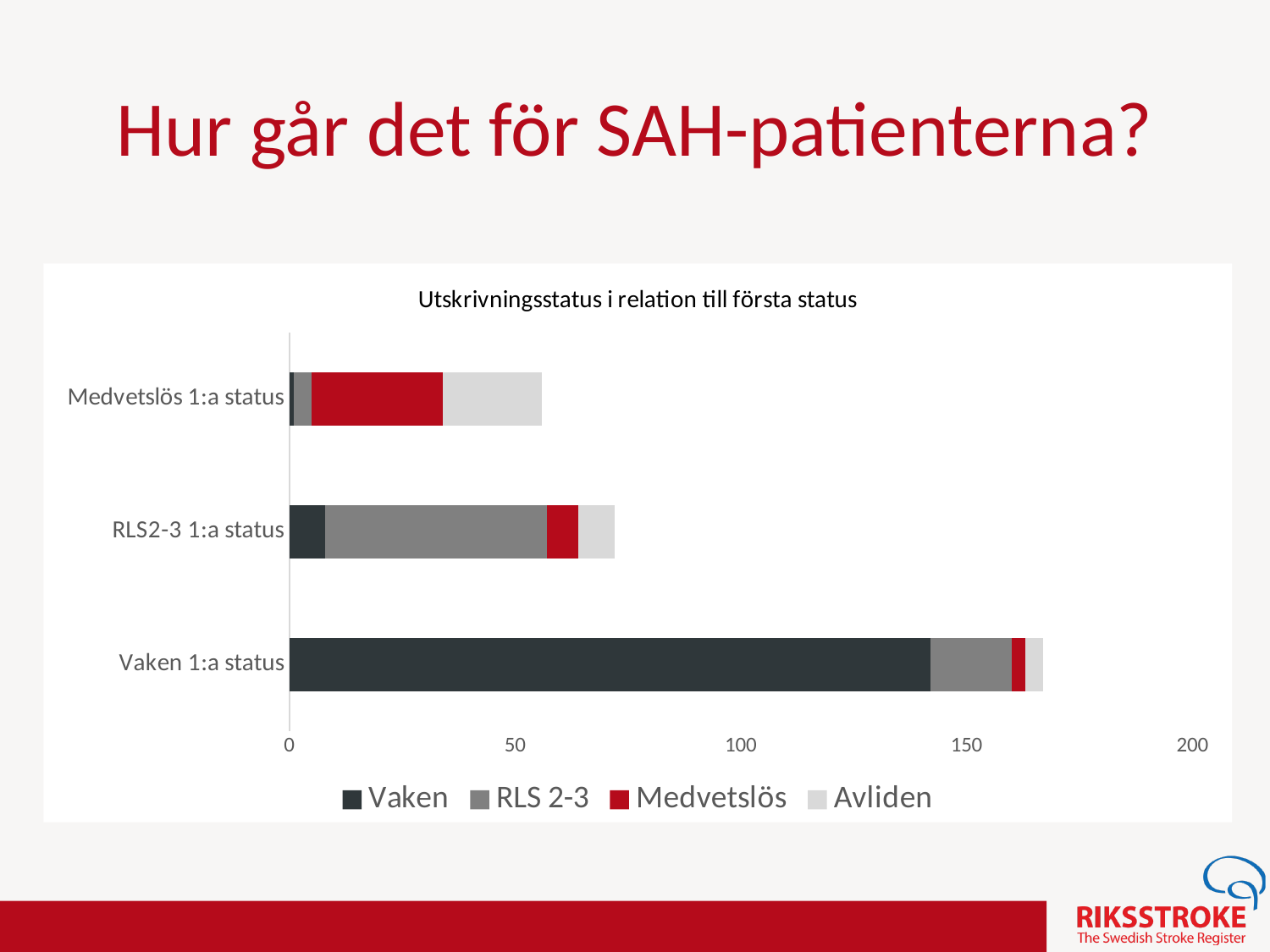

# Hur går det för SAH-patienterna?

### Chart: Utskrivningsstatus i relation till första status

| Category | Vaken | RLS 2-3 | Medvetslös | Avliden |
|---|---|---|---|---|
| Vaken 1:a status | 142.0 | 18.0 | 3.0 | 4.0 |
| RLS2-3 1:a status | 8.0 | 49.0 | 7.0 | 8.0 |
| Medvetslös 1:a status | 1.0 | 4.0 | 29.0 | 22.0 |